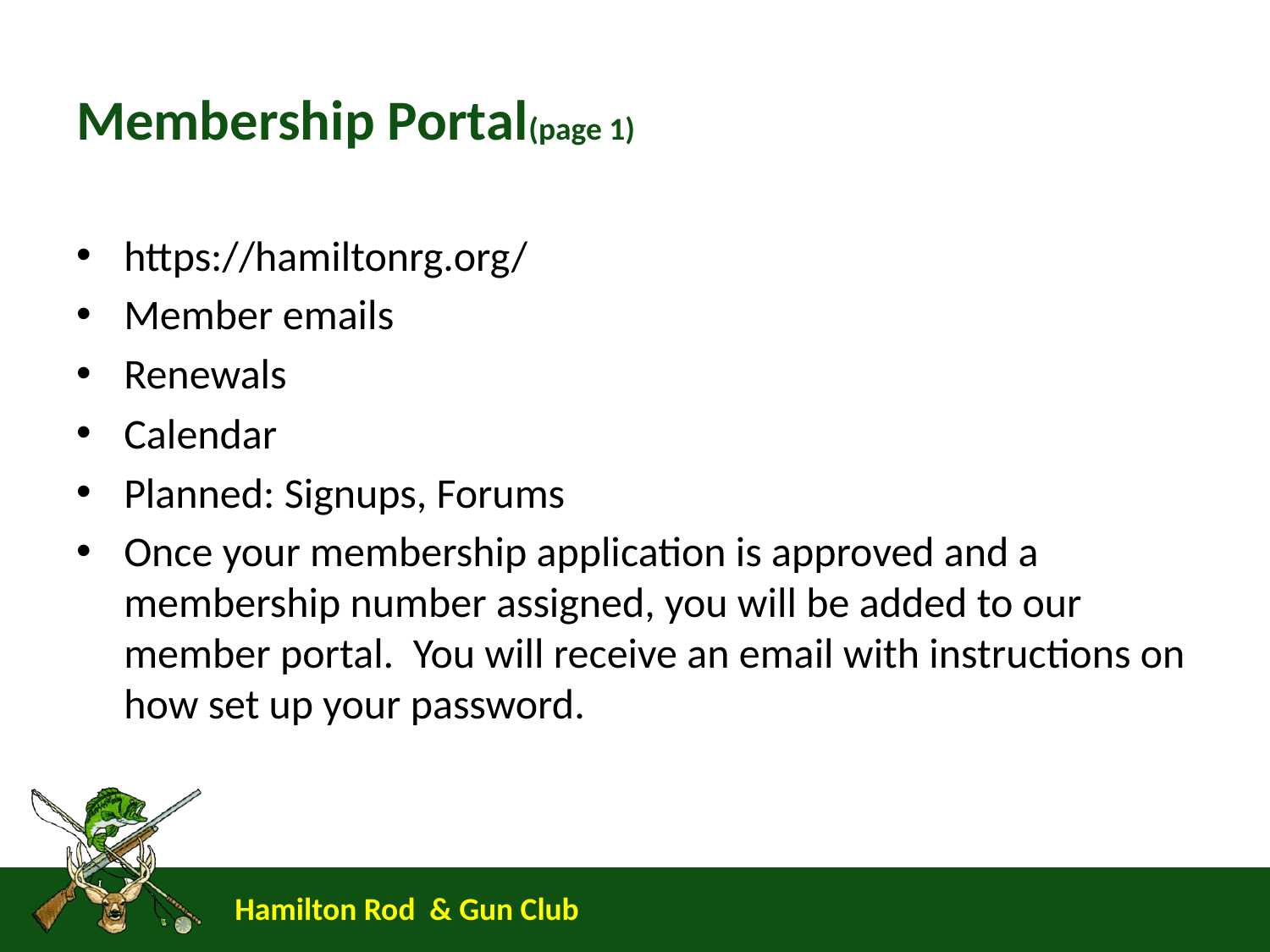

# Membership Portal(page 1)
https://hamiltonrg.org/
Member emails
Renewals
Calendar
Planned: Signups, Forums
Once your membership application is approved and a membership number assigned, you will be added to our member portal.  You will receive an email with instructions on how set up your password.